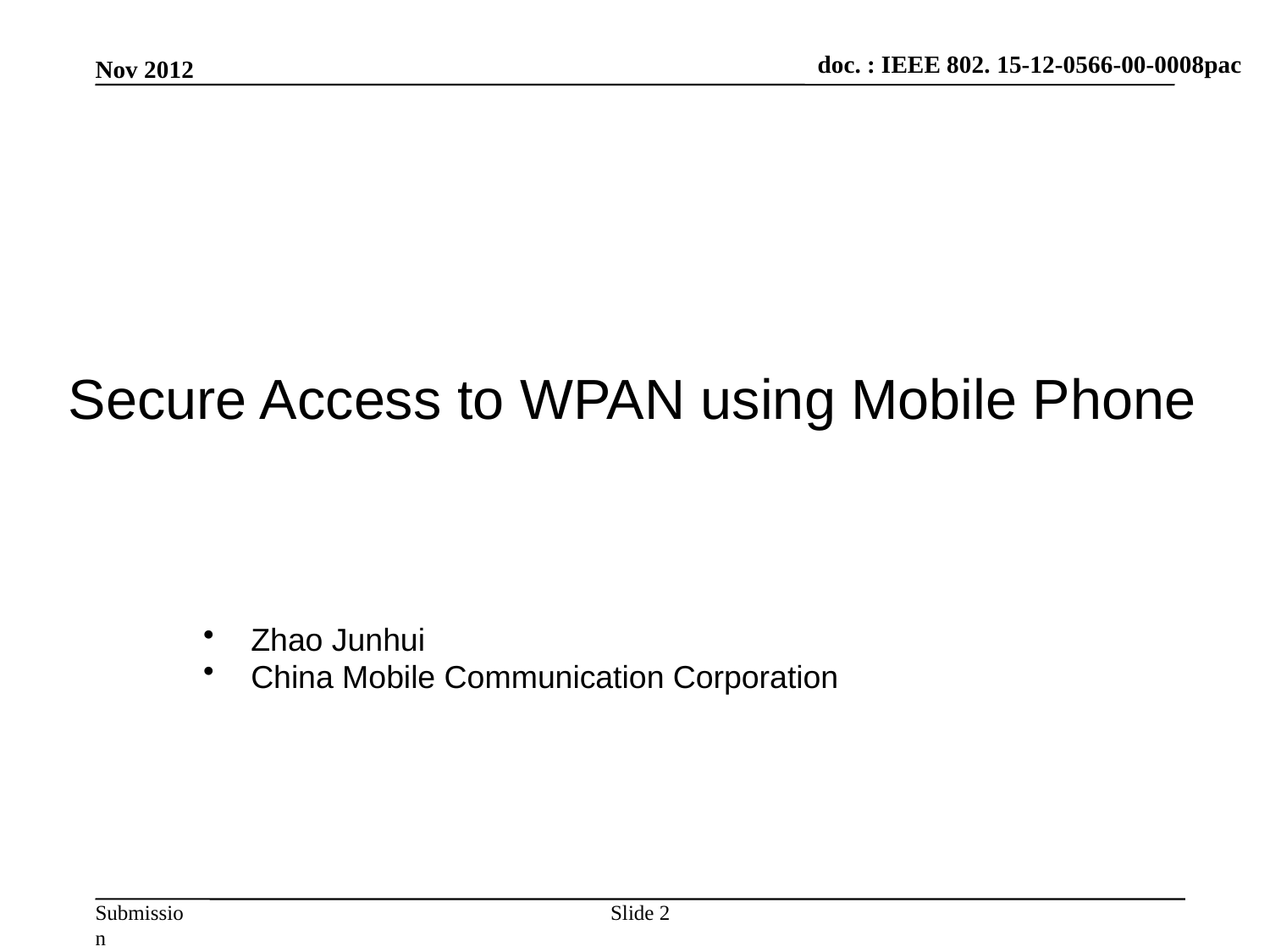

Nov 2012
Secure Access to WPAN using Mobile Phone

Zhao Junhui
China Mobile Communication Corporation
Slide 2